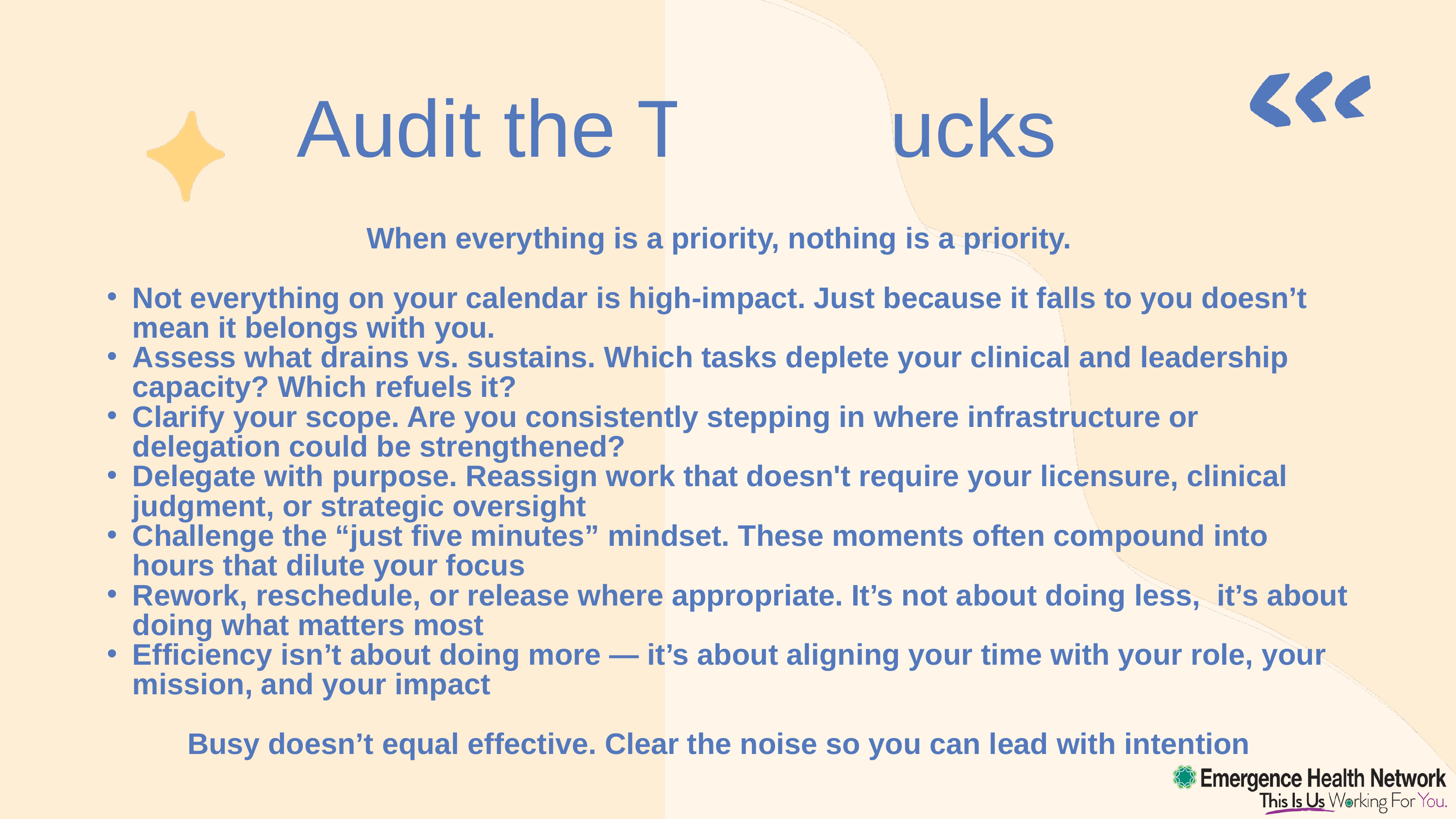

Audit the Time Sucks

When everything is a priority, nothing is a priority.

Not everything on your calendar is high-impact. Just because it falls to you doesn’t mean it belongs with you.
Assess what drains vs. sustains. Which tasks deplete your clinical and leadership capacity? Which refuels it?
Clarify your scope. Are you consistently stepping in where infrastructure or delegation could be strengthened?
Delegate with purpose. Reassign work that doesn't require your licensure, clinical judgment, or strategic oversight
Challenge the “just five minutes” mindset. These moments often compound into hours that dilute your focus
Rework, reschedule, or release where appropriate. It’s not about doing less,  it’s about doing what matters most
Efficiency isn’t about doing more — it’s about aligning your time with your role, your mission, and your impact

Busy doesn’t equal effective. Clear the noise so you can lead with intention